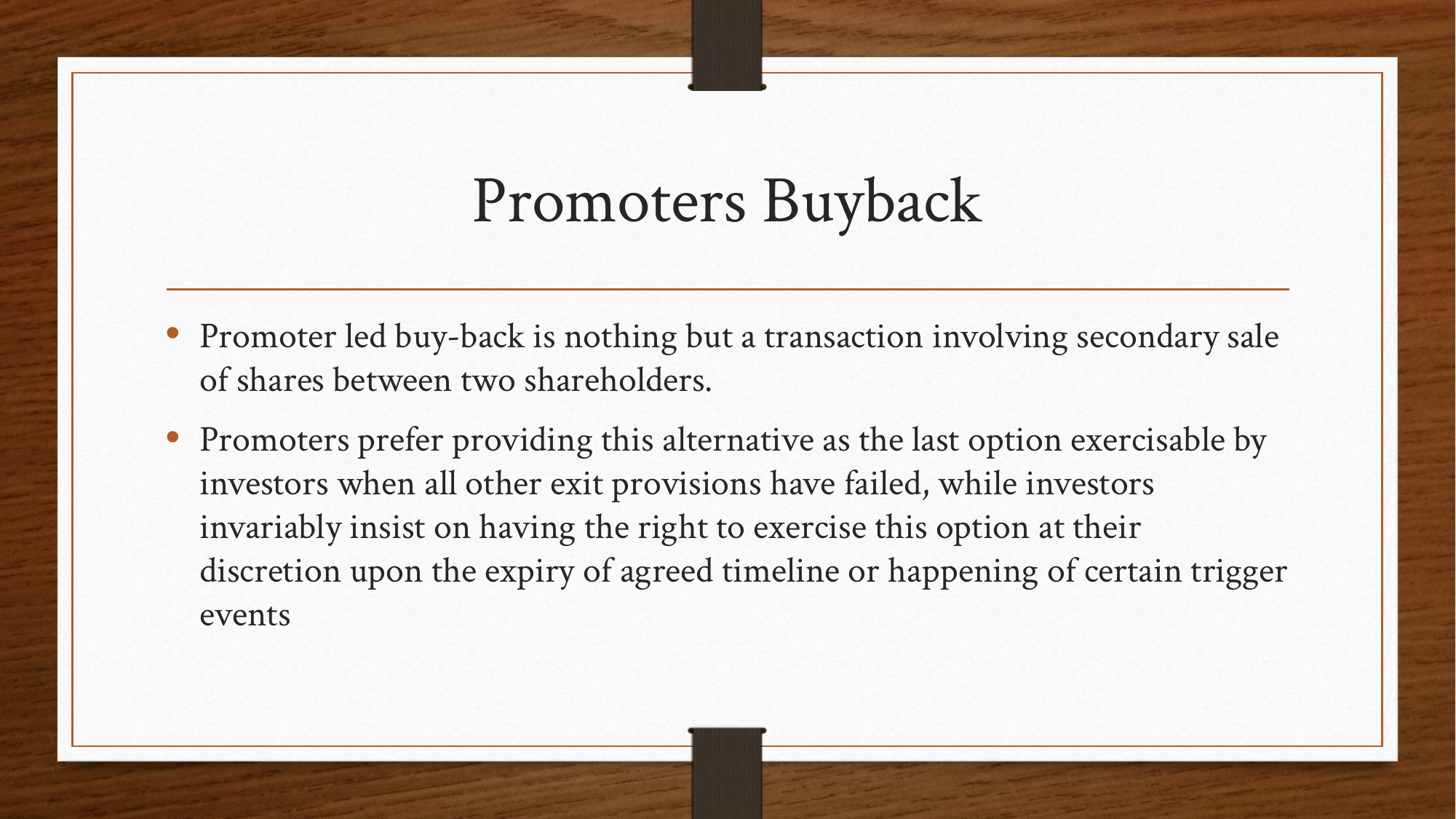

# Promoters Buyback
Promoter led buy-back is nothing but a transaction involving secondary sale of shares between two shareholders.
Promoters prefer providing this alternative as the last option exercisable by investors when all other exit provisions have failed, while investors invariably insist on having the right to exercise this option at their discretion upon the expiry of agreed timeline or happening of certain trigger events